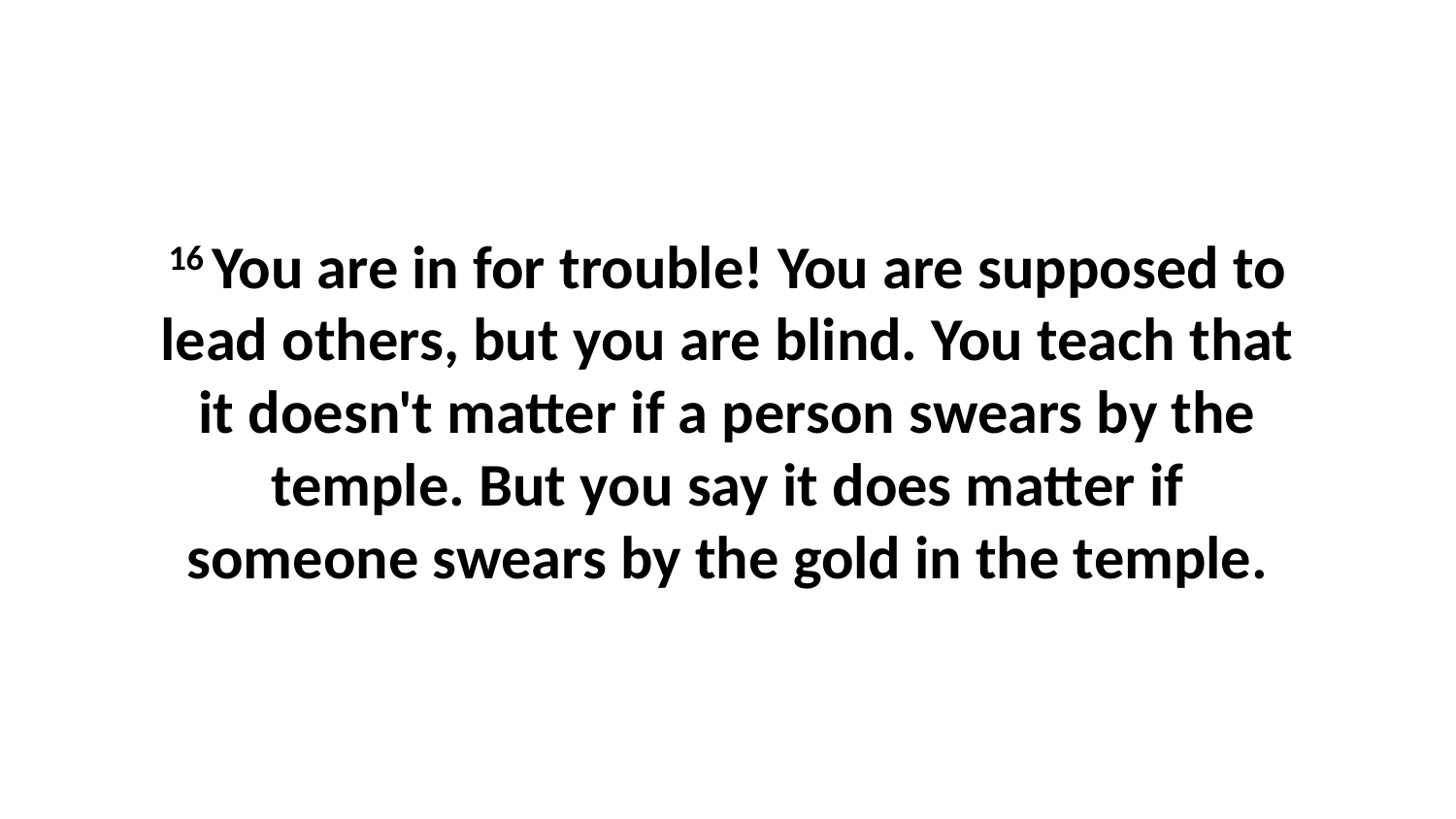

16 You are in for trouble! You are supposed to lead others, but you are blind. You teach that it doesn't matter if a person swears by the temple. But you say it does matter if someone swears by the gold in the temple.